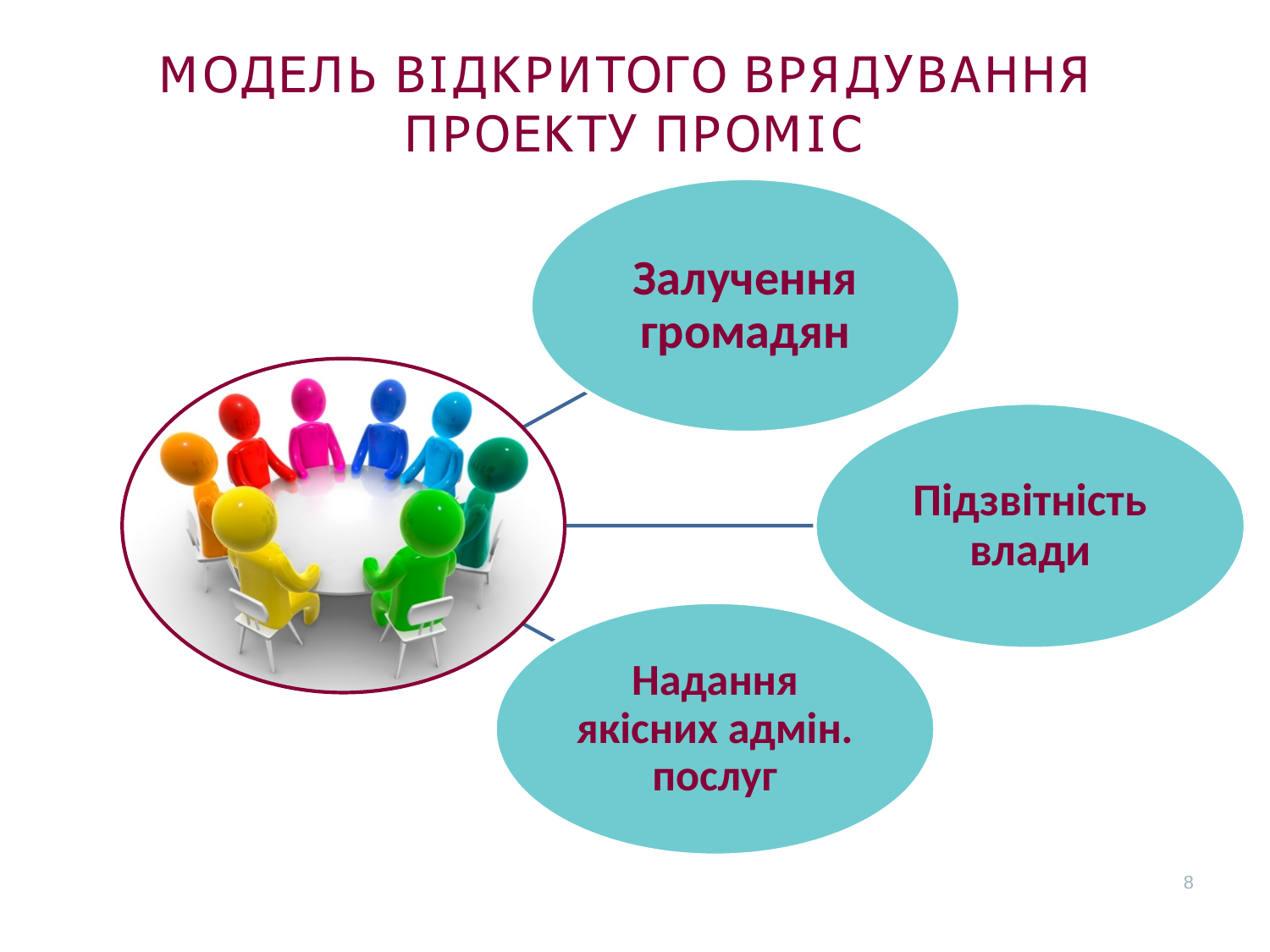

МОДЕЛЬ ВІДКРИТОГО ВРЯДУВАННЯ
Проекту ПРОМІС
Залучення громадян
Підзвітність влади
Надання якісних адмін. послуг
8